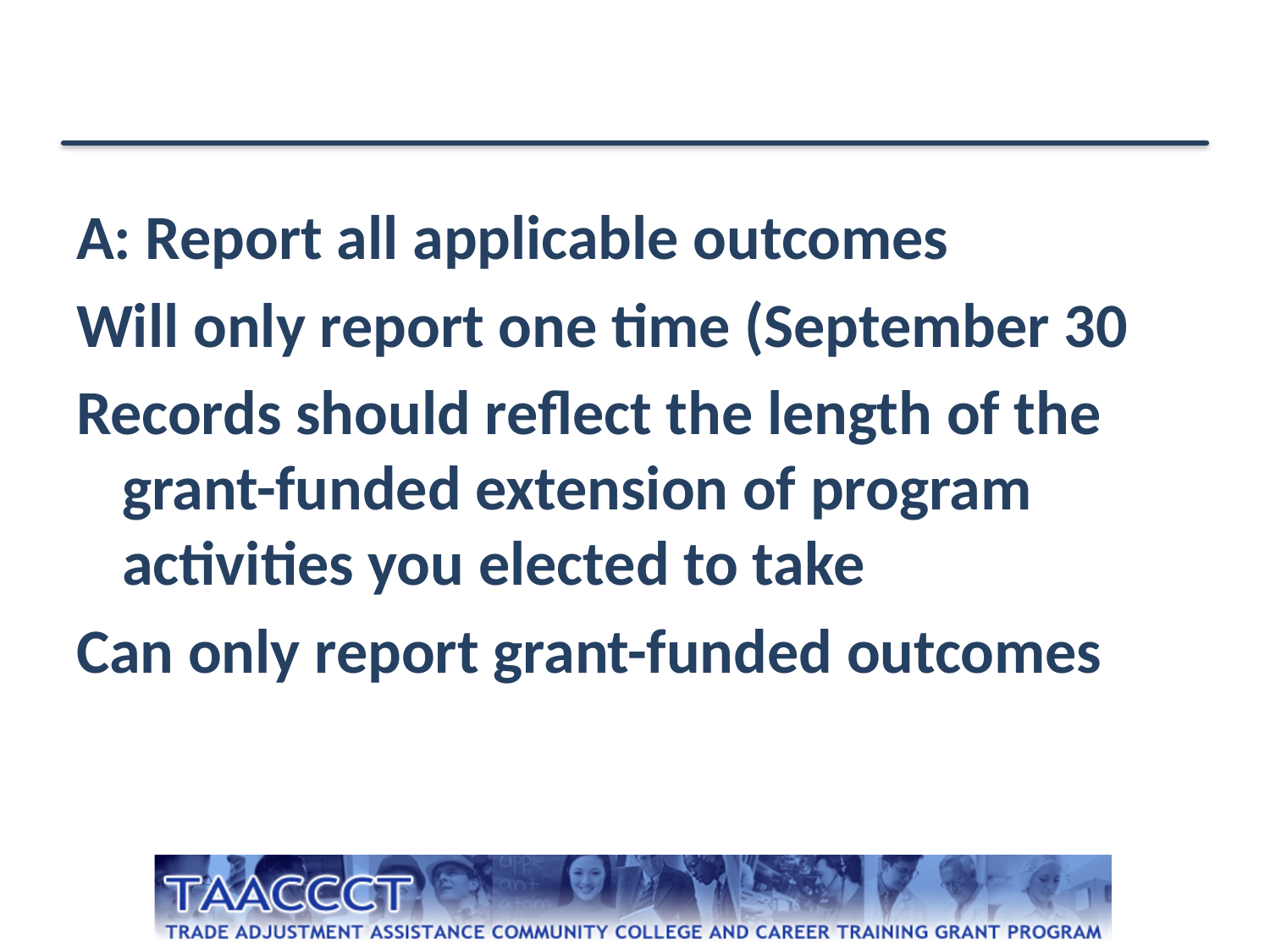

A: Report all applicable outcomes
Will only report one time (September 30
Records should reflect the length of the grant-funded extension of program activities you elected to take
Can only report grant-funded outcomes